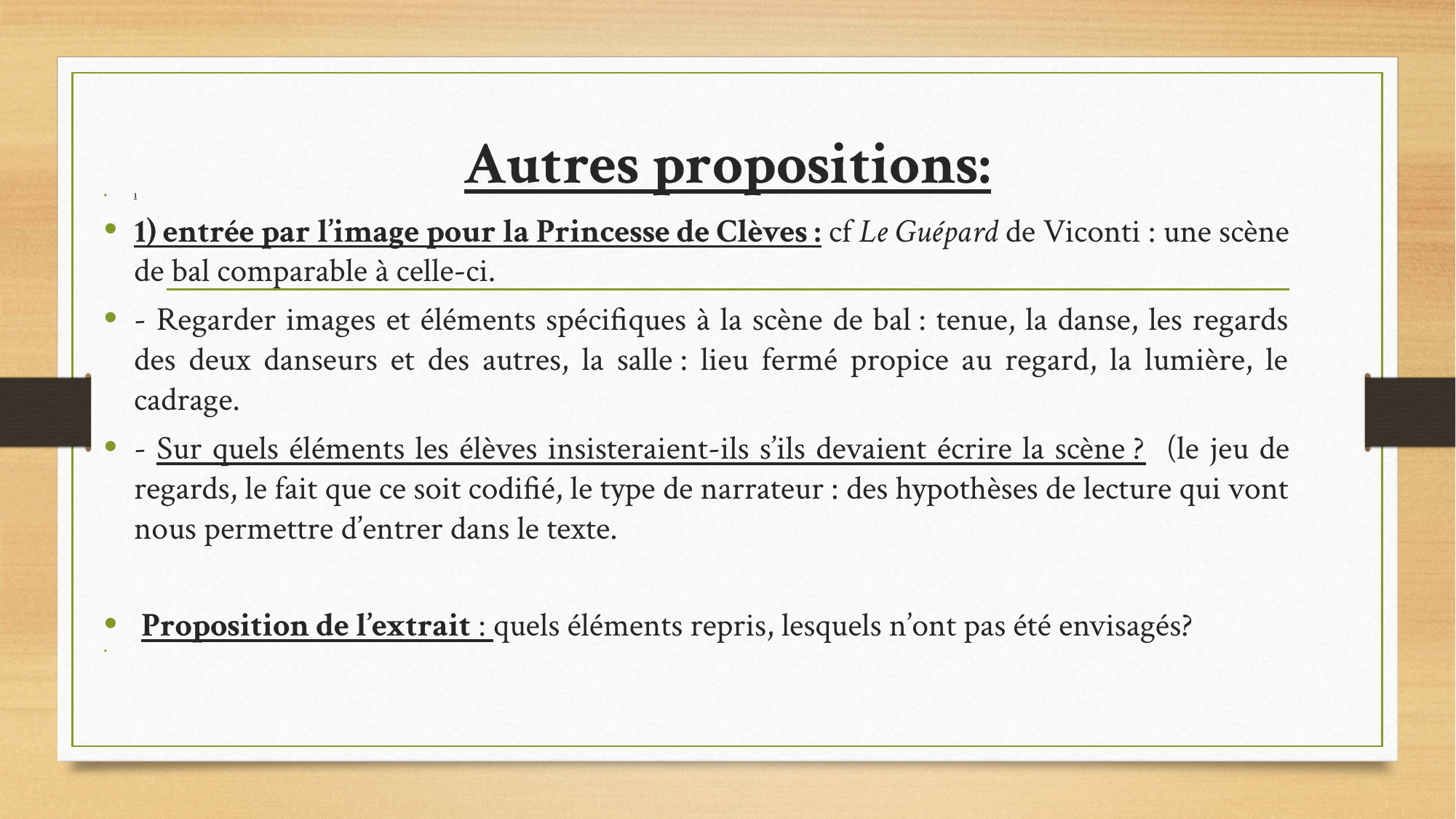

# Autres propositions:
1
1) entrée par l’image pour la Princesse de Clèves : cf Le Guépard de Viconti : une scène de bal comparable à celle-ci.
- Regarder images et éléments spécifiques à la scène de bal : tenue, la danse, les regards des deux danseurs et des autres, la salle : lieu fermé propice au regard, la lumière, le cadrage.
- Sur quels éléments les élèves insisteraient-ils s’ils devaient écrire la scène ?  (le jeu de regards, le fait que ce soit codifié, le type de narrateur : des hypothèses de lecture qui vont nous permettre d’entrer dans le texte.

 Proposition de l’extrait : quels éléments repris, lesquels n’ont pas été envisagés?